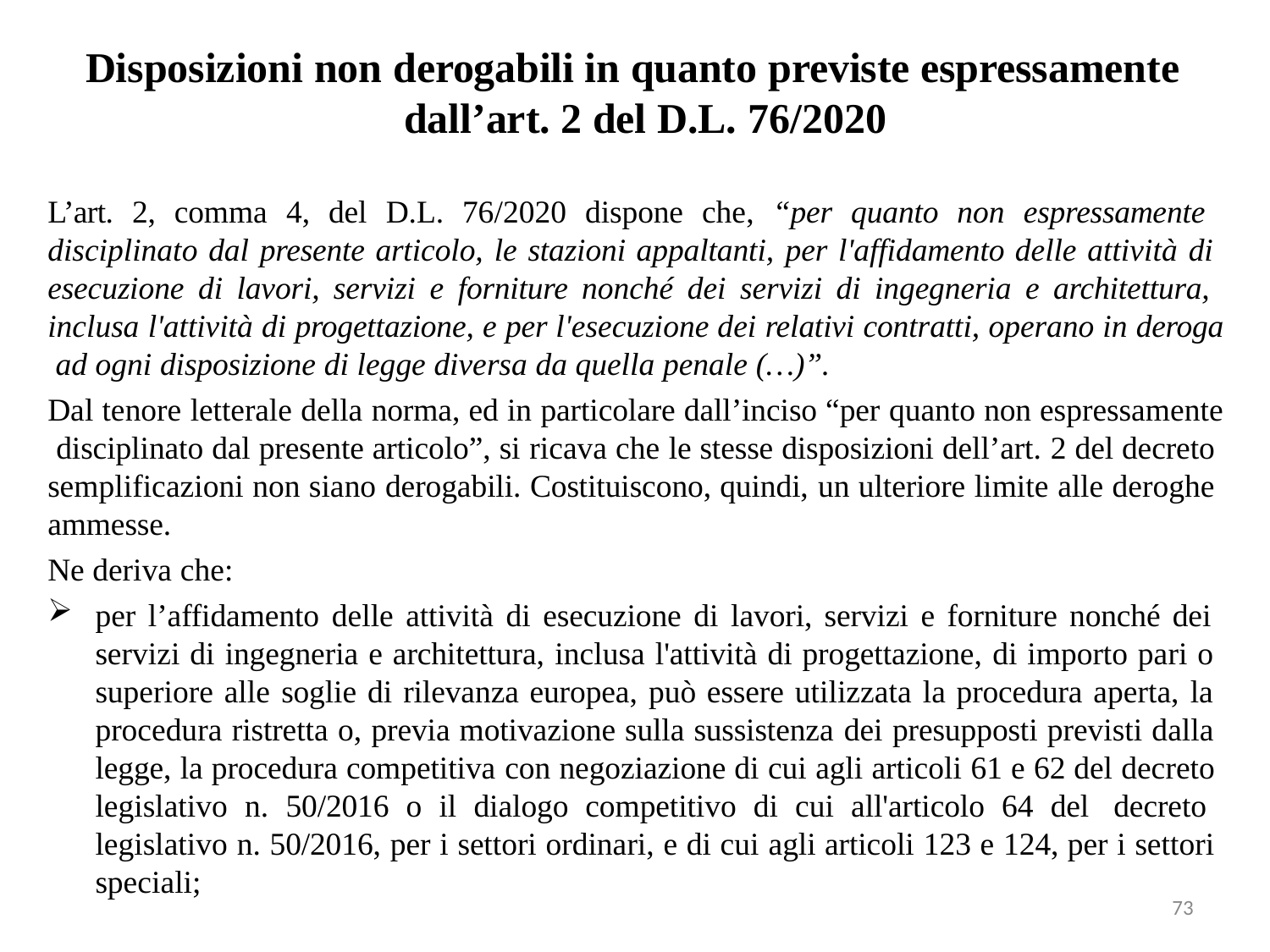

# Disposizioni non derogabili in quanto previste espressamente  dall’art. 2 del D.L. 76/2020
L’art. 2, comma 4, del D.L. 76/2020 dispone che, “per quanto non espressamente  disciplinato dal presente articolo, le stazioni appaltanti, per l'affidamento delle attività di  esecuzione di lavori, servizi e forniture nonché dei servizi di ingegneria e architettura,  inclusa l'attività di progettazione, e per l'esecuzione dei relativi contratti, operano in deroga  ad ogni disposizione di legge diversa da quella penale (…)”.
Dal tenore letterale della norma, ed in particolare dall’inciso “per quanto non espressamente  disciplinato dal presente articolo”, si ricava che le stesse disposizioni dell’art. 2 del decreto  semplificazioni non siano derogabili. Costituiscono, quindi, un ulteriore limite alle deroghe  ammesse.
Ne deriva che:
per l’affidamento delle attività di esecuzione di lavori, servizi e forniture nonché dei  servizi di ingegneria e architettura, inclusa l'attività di progettazione, di importo pari o  superiore alle soglie di rilevanza europea, può essere utilizzata la procedura aperta, la  procedura ristretta o, previa motivazione sulla sussistenza dei presupposti previsti dalla  legge, la procedura competitiva con negoziazione di cui agli articoli 61 e 62 del decreto  legislativo n. 50/2016 o il dialogo competitivo di cui all'articolo 64 del decreto  legislativo n. 50/2016, per i settori ordinari, e di cui agli articoli 123 e 124, per i settori  speciali;
73